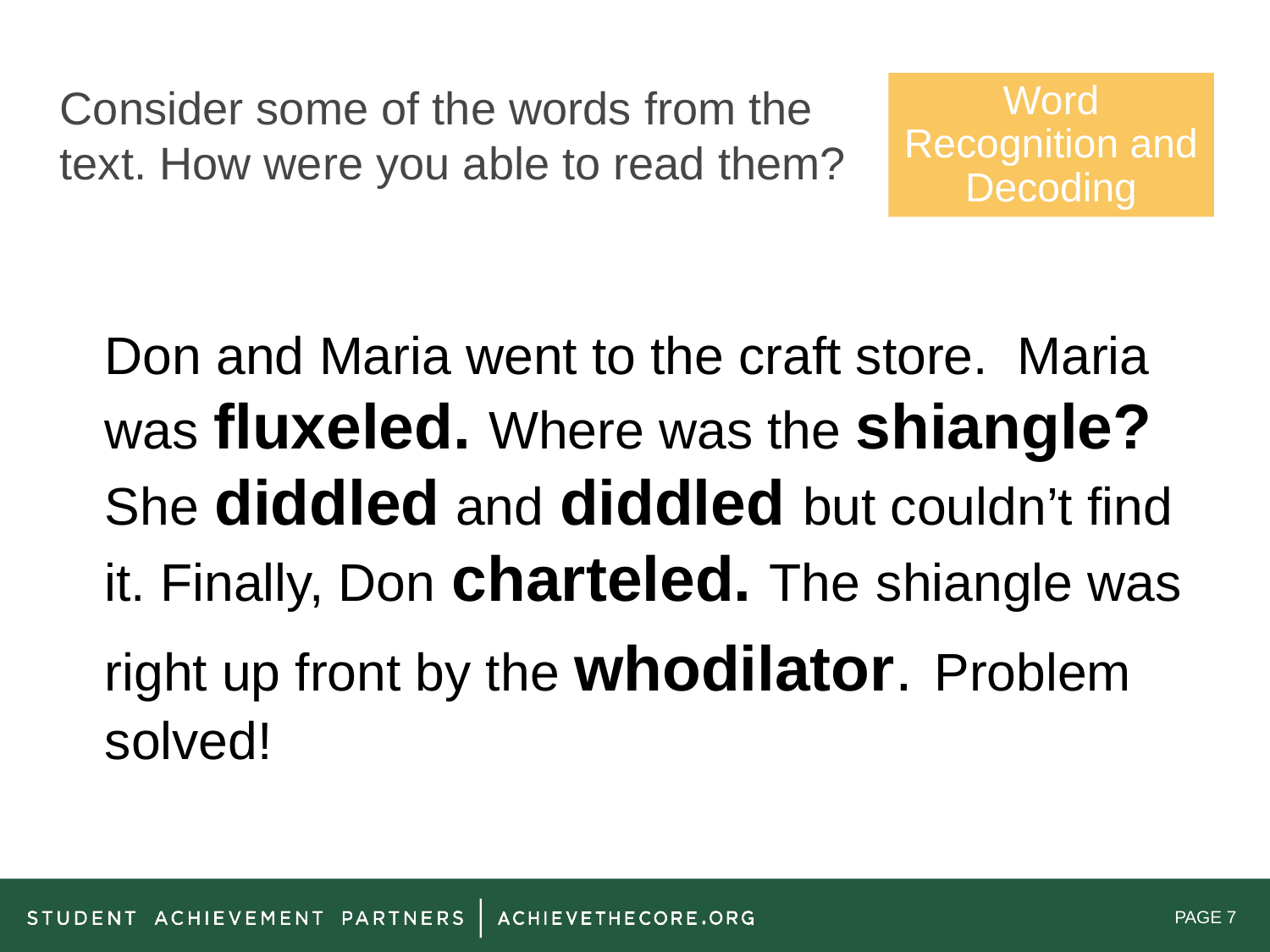

Consider some of the words from the text. How were you able to read them?
Word Recognition and Decoding
Don and Maria went to the craft store.  Maria was fluxeled. Where was the shiangle? She diddled and diddled but couldn’t find it. Finally, Don charteled. The shiangle was right up front by the whodilator. Problem solved!